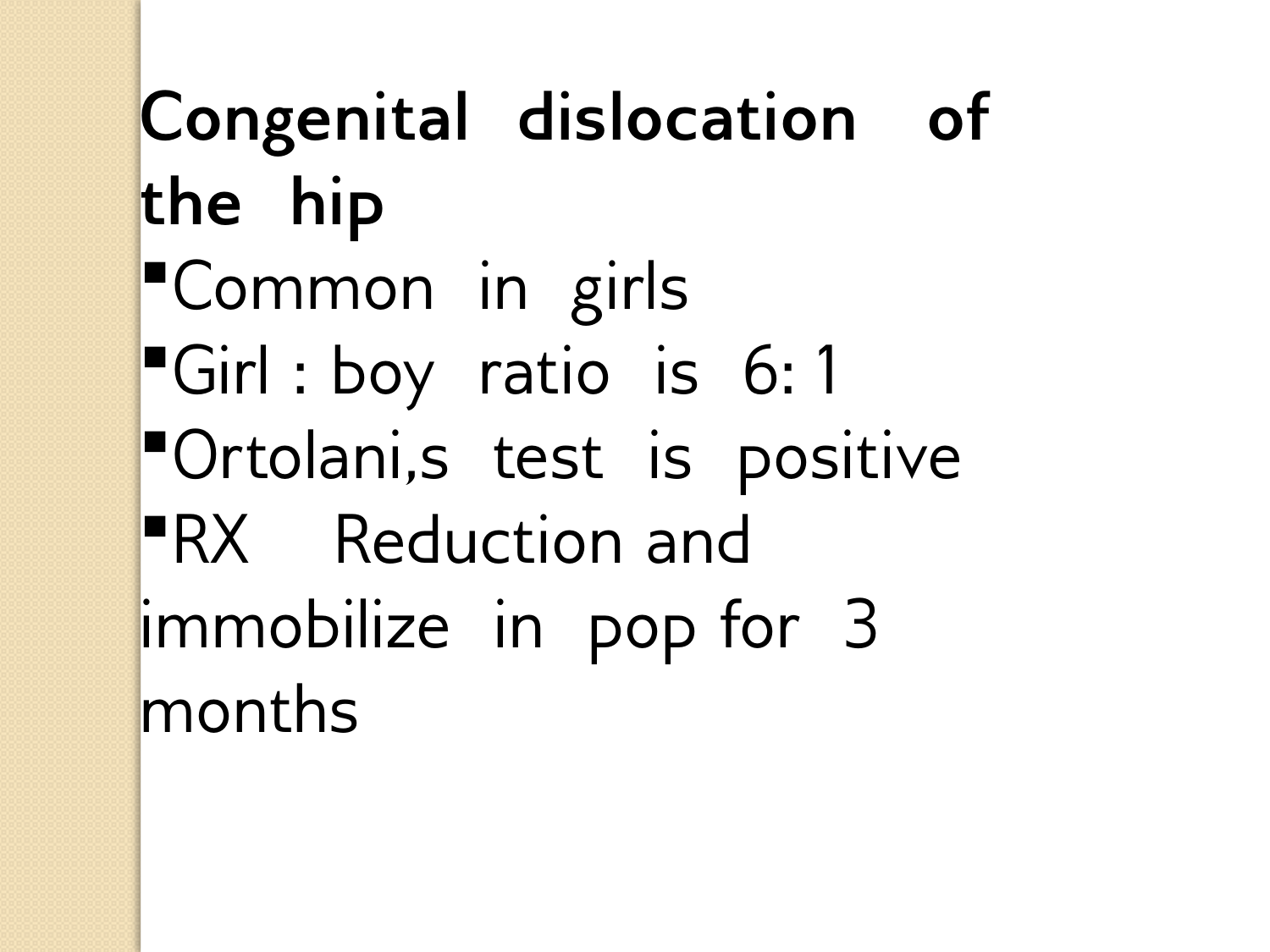

Congenital  dislocation   of  the  hip
Common  in  girls
Girl : boy  ratio  is  6: 1
Ortolani,s  test  is  positive
RX    Reduction and  immobilize  in  pop for  3 months